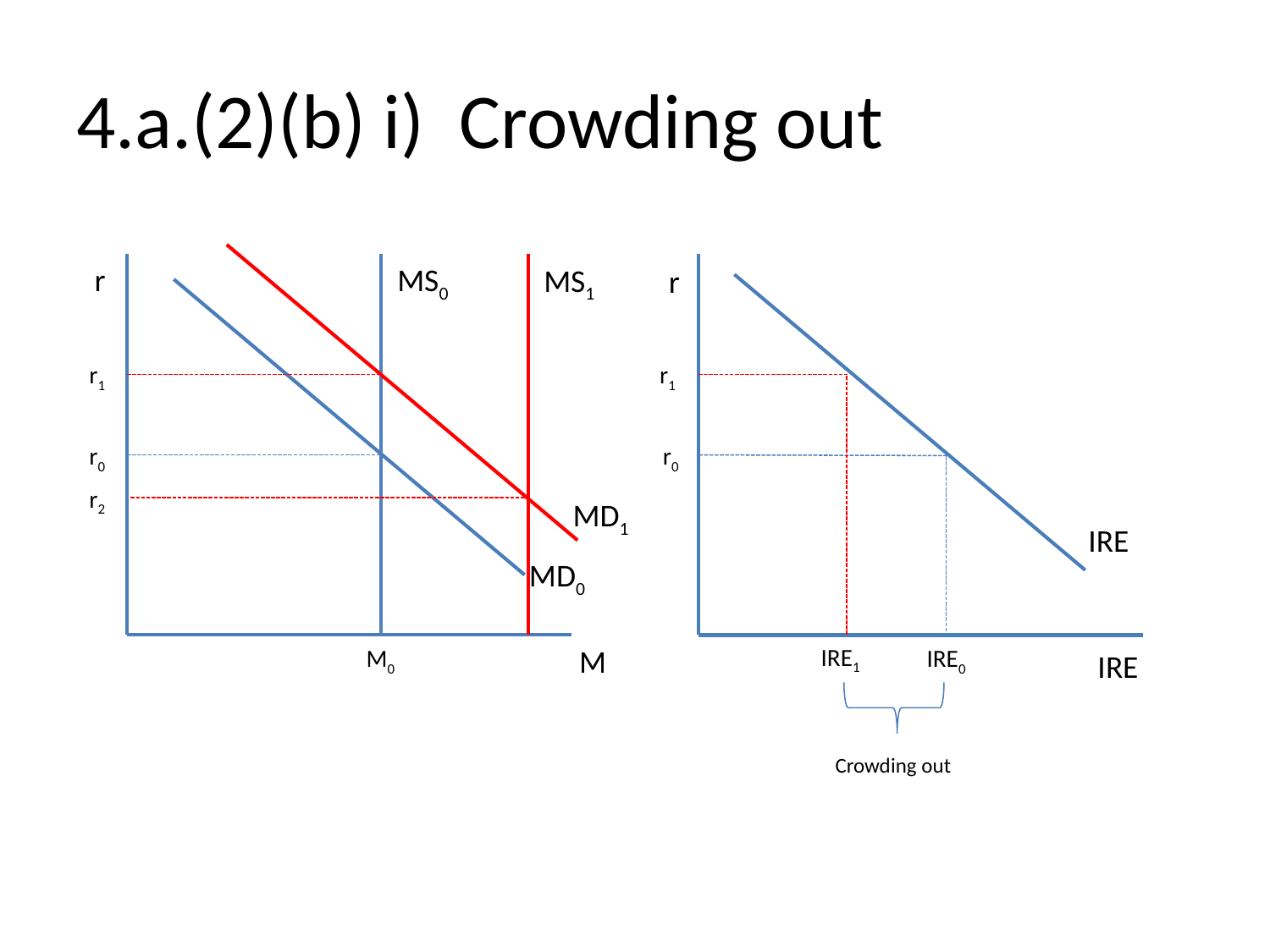

# 4.a.(2)(b) i)  Crowding out
r
MS0
MS1
r
r1
r1
r0
r0
r2
MD1
IRE
MD0
M
IRE1
M0
IRE0
IRE

Crowding out